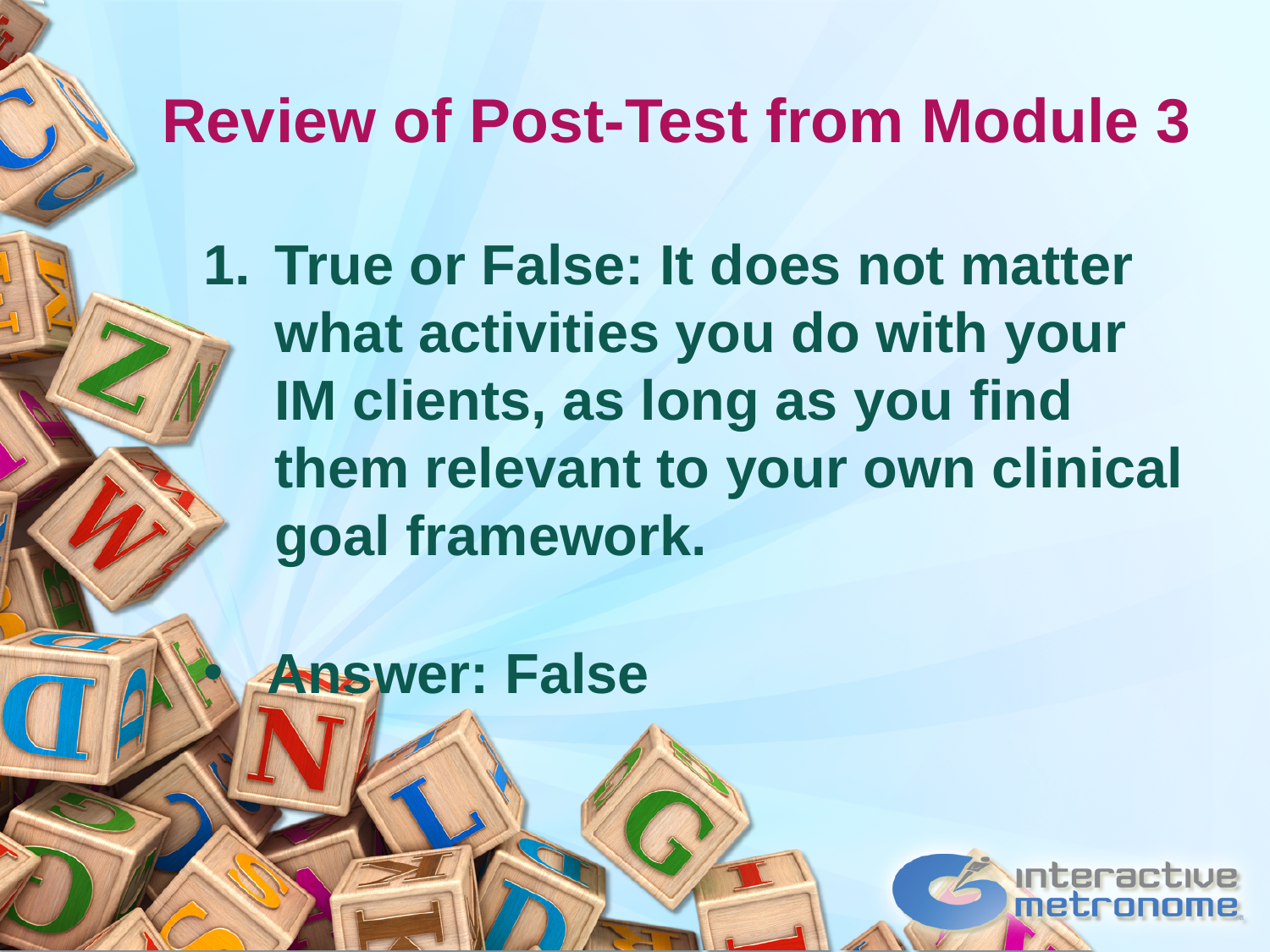

# Review of Post-Test from Module 3
True or False: It does not matter what activities you do with your IM clients, as long as you find them relevant to your own clinical goal framework.

Answer: False